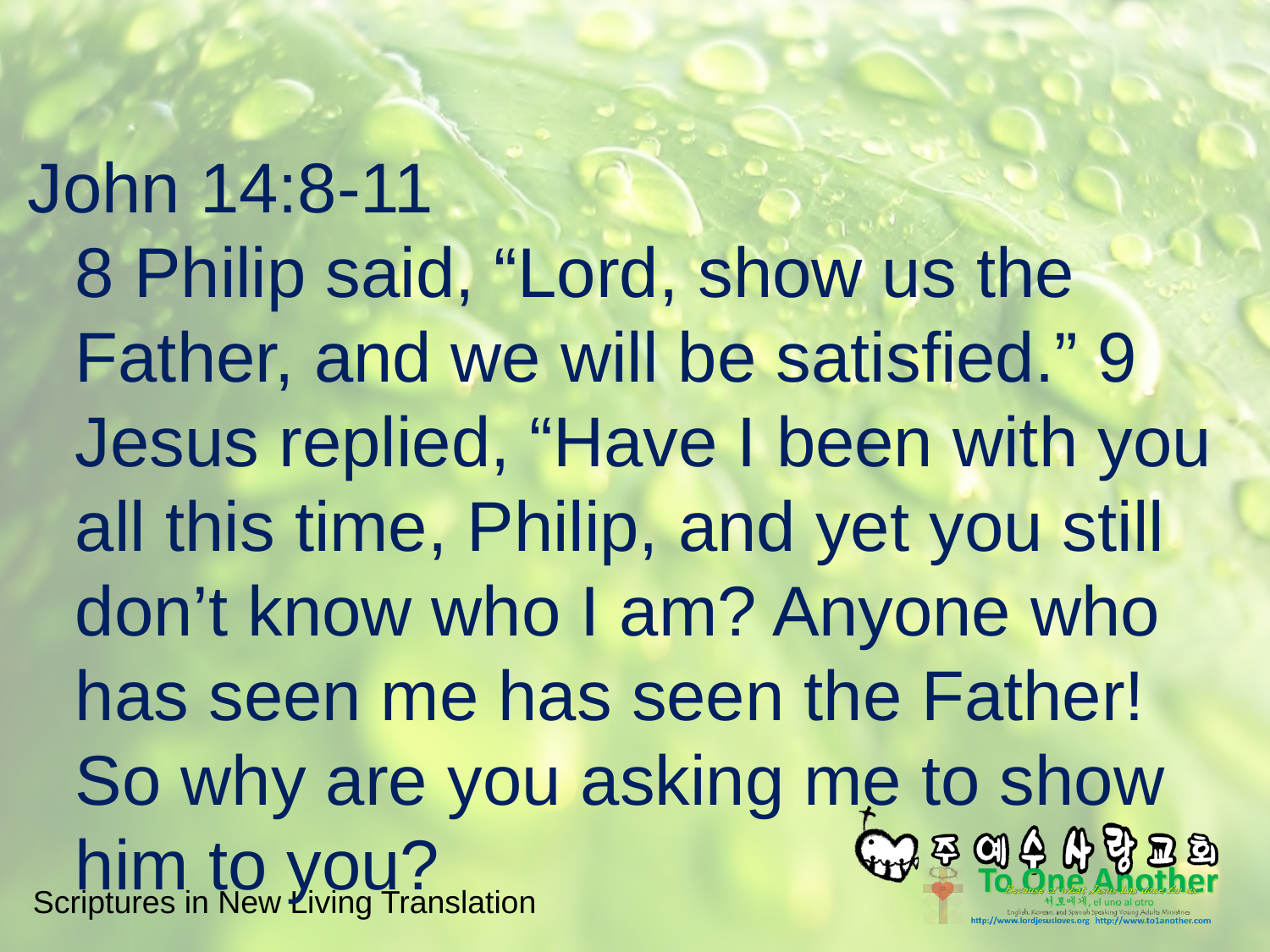

#
John 14:8-11
8 Philip said, “Lord, show us the Father, and we will be satisfied.” 9 Jesus replied, “Have I been with you all this time, Philip, and yet you still don’t know who I am? Anyone who has seen me has seen the Father! So why are you asking me to show him to you?